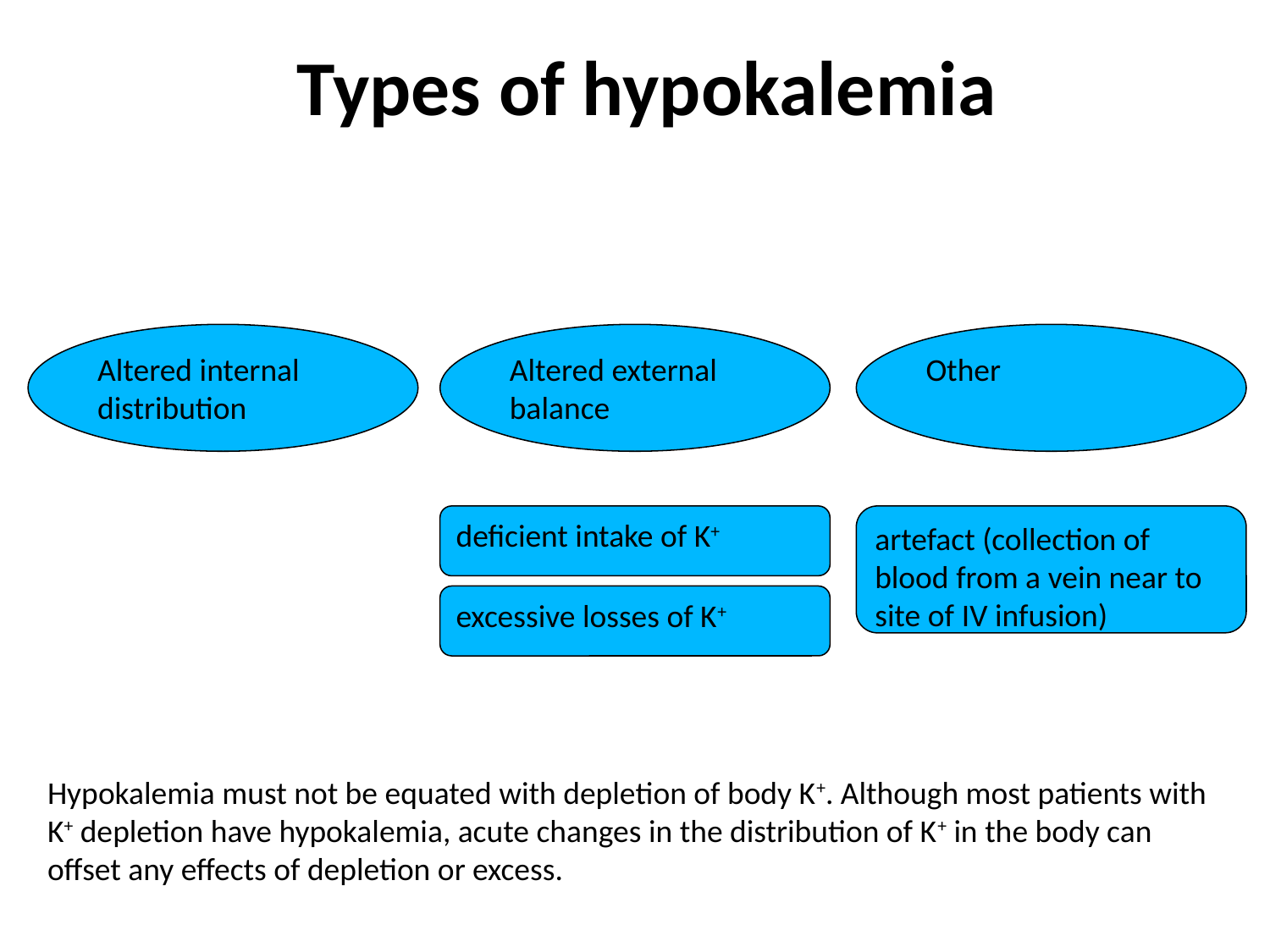

Types of hypokalemia
Altered internal distribution
Altered external balance
Other
deficient intake of K+
artefact (collection of blood from a vein near to site of IV infusion)
excessive losses of K+
Hypokalemia must not be equated with depletion of body K+. Although most patients with K+ depletion have hypokalemia, acute changes in the distribution of K+ in the body can offset any effects of depletion or excess.